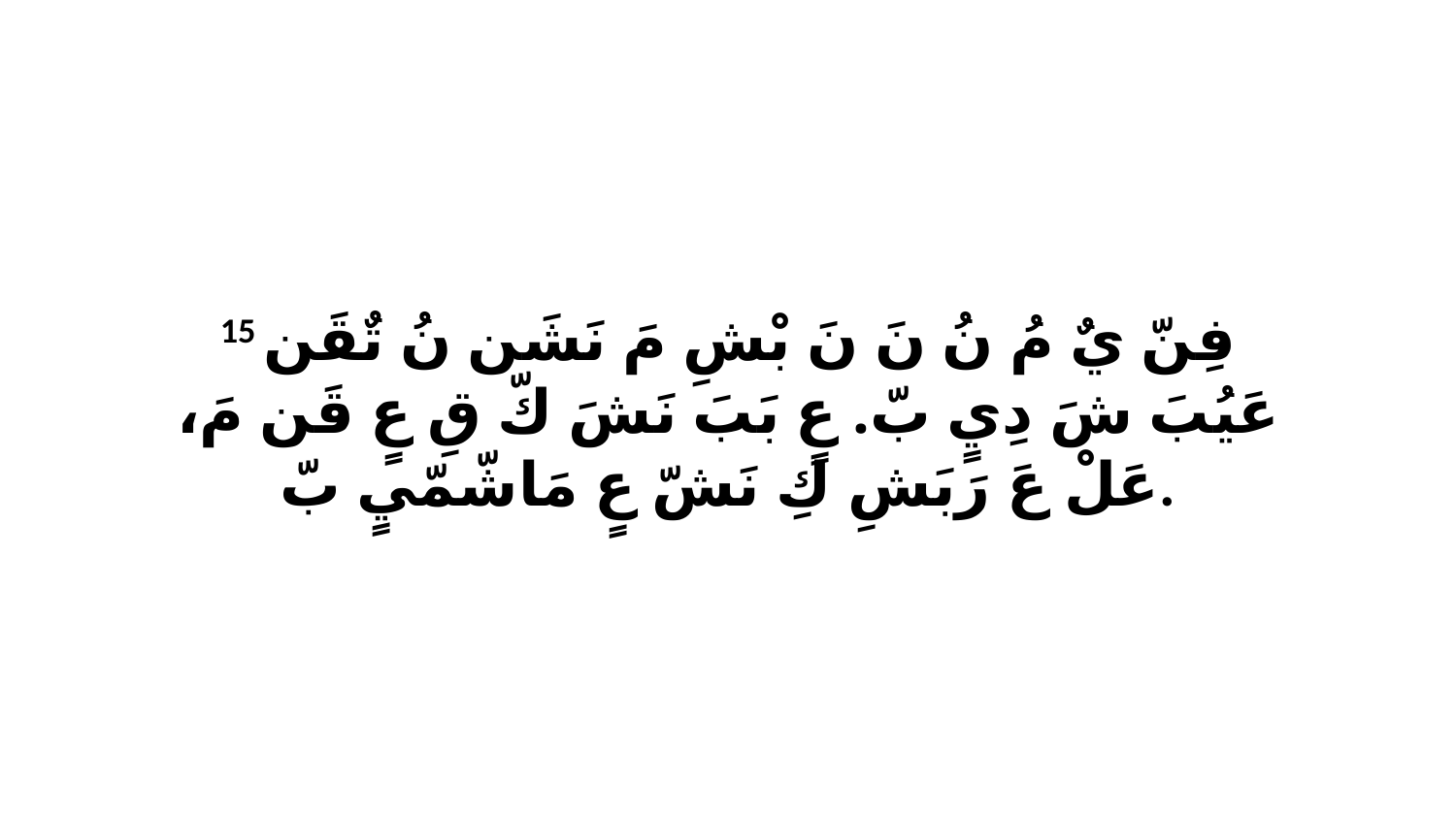

15 فِنّ يٌ مُ نُ نَ نَ بْشِ مَ نَشَن نُ تٌقَن عَيُبَ شَ دِيٍ بّ. عٍ بَبَ نَشَ كّ قِ عٍ قَن مَ، عَلْ عَ رَبَشِ كِ نَشّ عٍ مَاشّمّيٍ بّ.